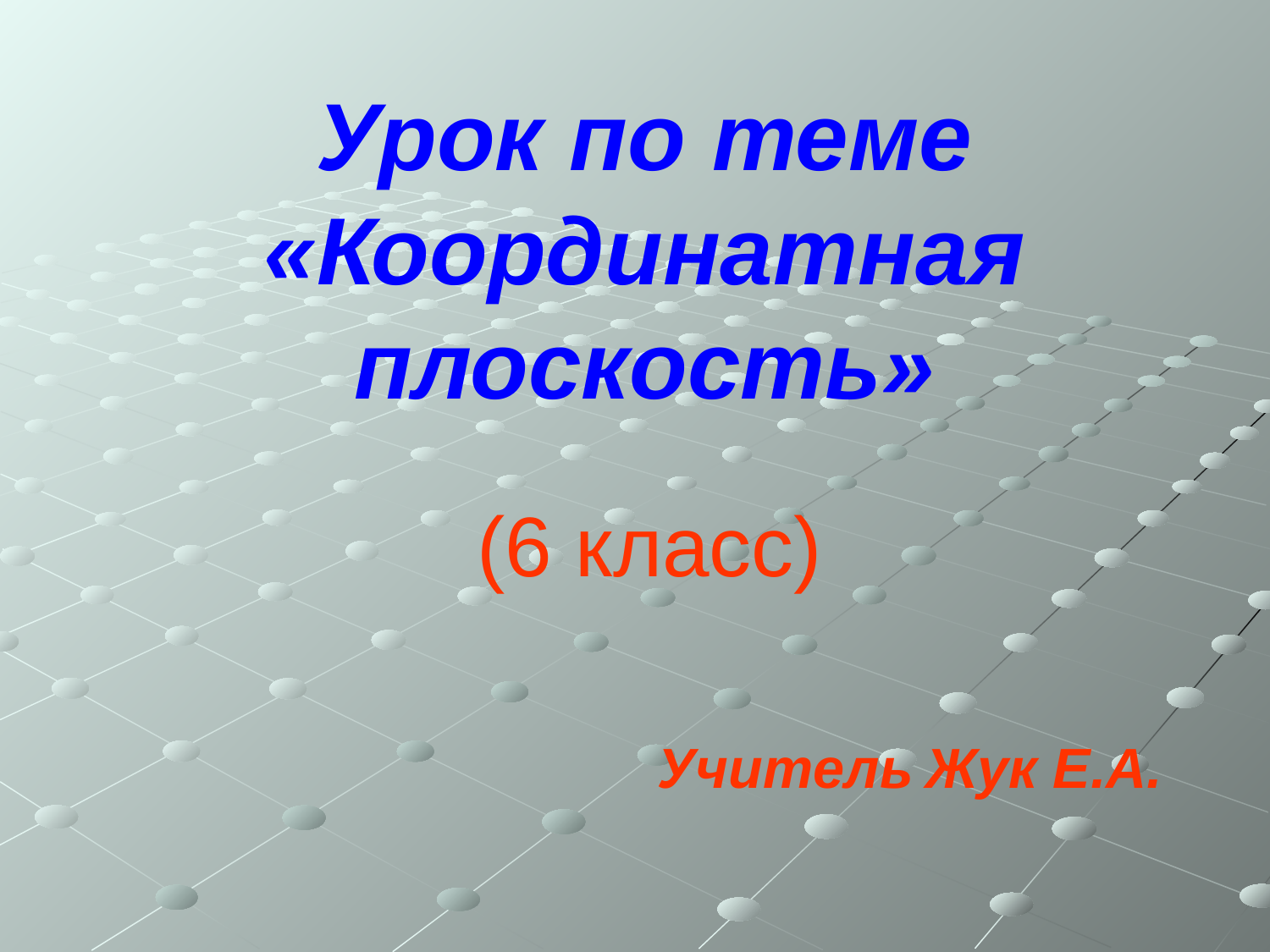

# Урок по теме «Координатная плоскость»
(6 класс)

Учитель Жук Е.А.